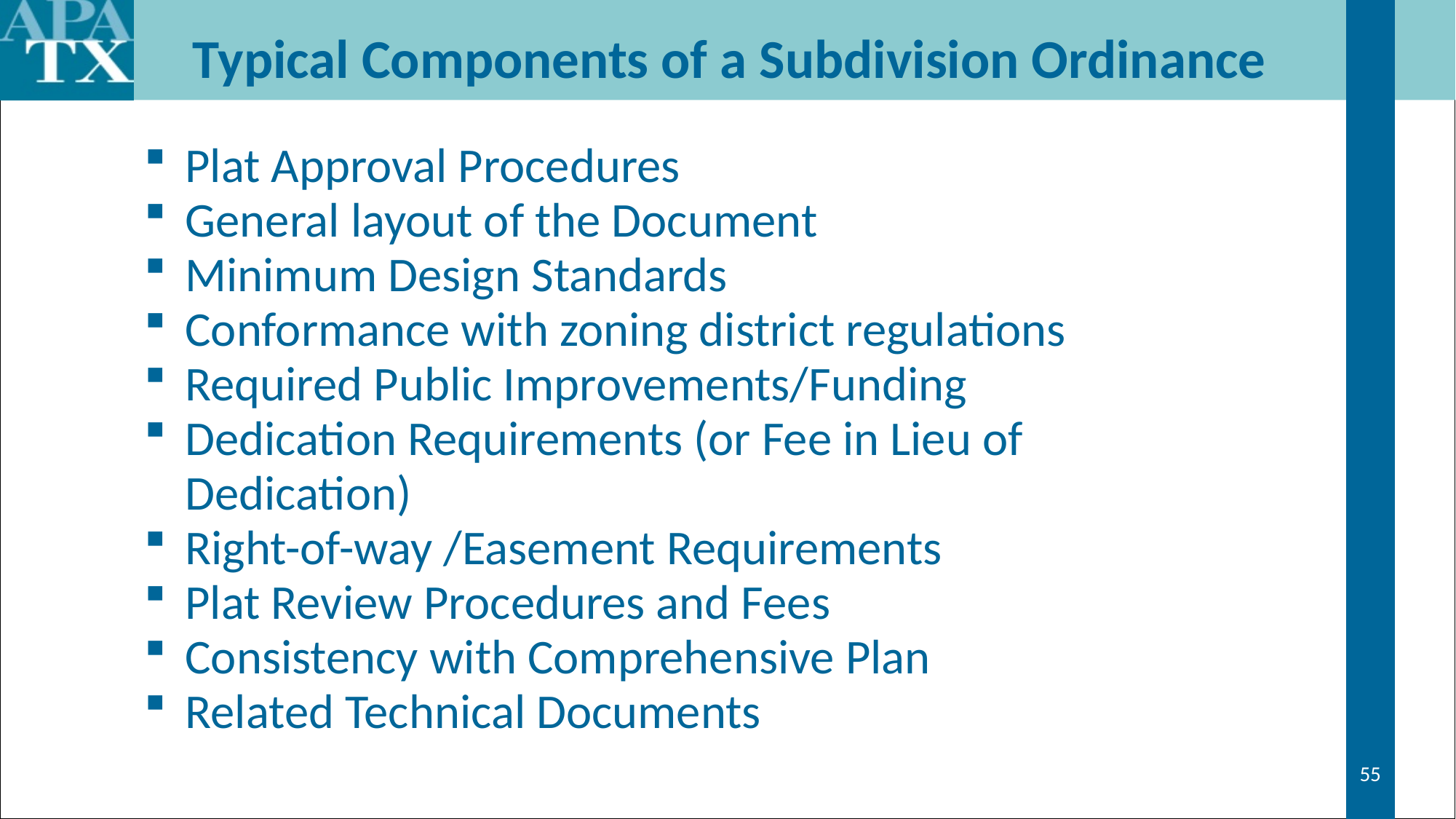

# Typical Components of a Subdivision Ordinance
Plat Approval Procedures
General layout of the Document
Minimum Design Standards
Conformance with zoning district regulations
Required Public Improvements/Funding
Dedication Requirements (or Fee in Lieu of Dedication)
Right-of-way /Easement Requirements
Plat Review Procedures and Fees
Consistency with Comprehensive Plan
Related Technical Documents